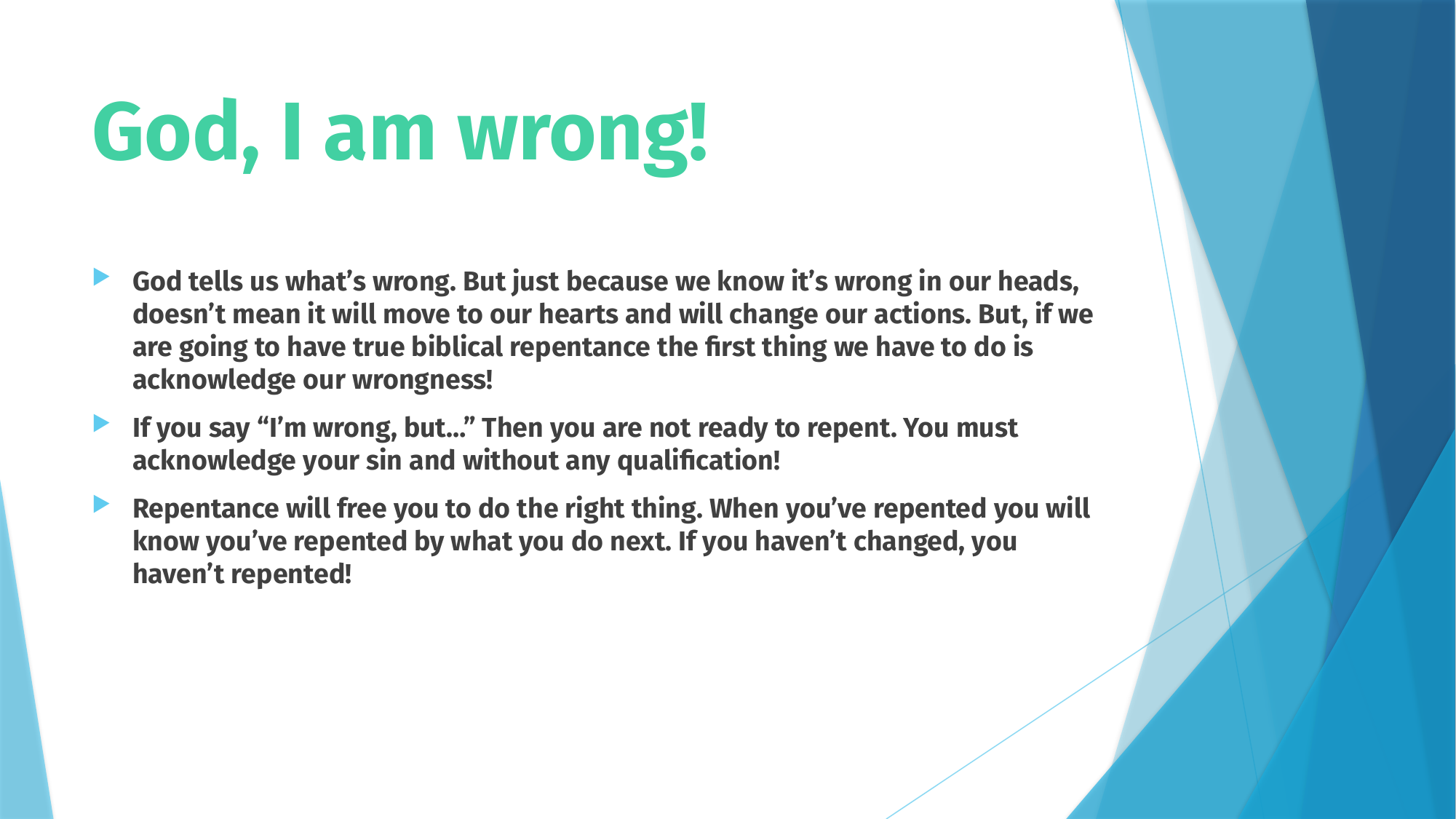

# God, I am wrong!
God tells us what’s wrong. But just because we know it’s wrong in our heads, doesn’t mean it will move to our hearts and will change our actions. But, if we are going to have true biblical repentance the first thing we have to do is acknowledge our wrongness!
If you say “I’m wrong, but…” Then you are not ready to repent. You must acknowledge your sin and without any qualification!
Repentance will free you to do the right thing. When you’ve repented you will know you’ve repented by what you do next. If you haven’t changed, you haven’t repented!